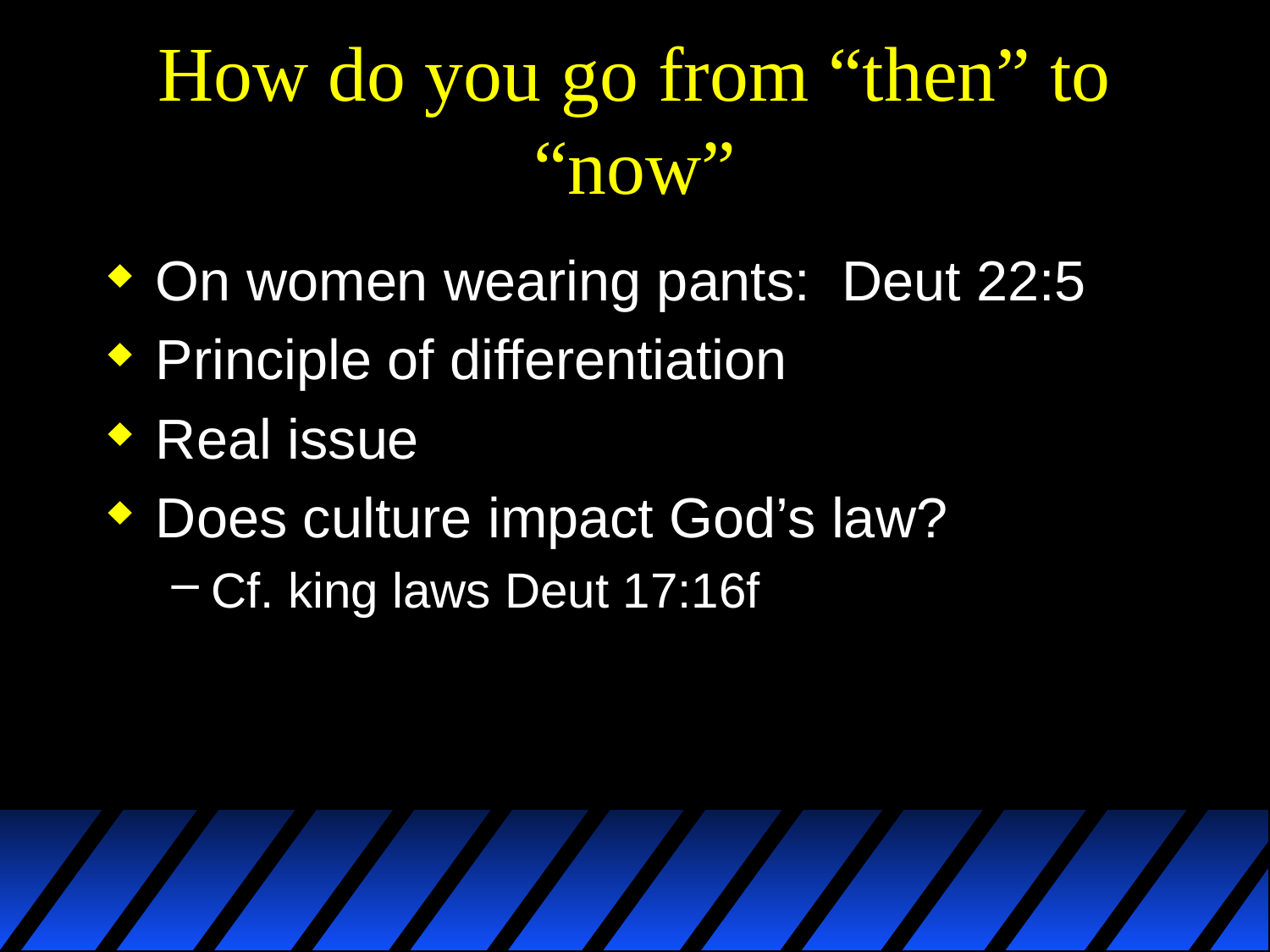

# How do you go from “then” to “now”
On women wearing pants:  Deut 22:5
Principle of differentiation
Real issue
Does culture impact God’s law?
Cf. king laws Deut 17:16f